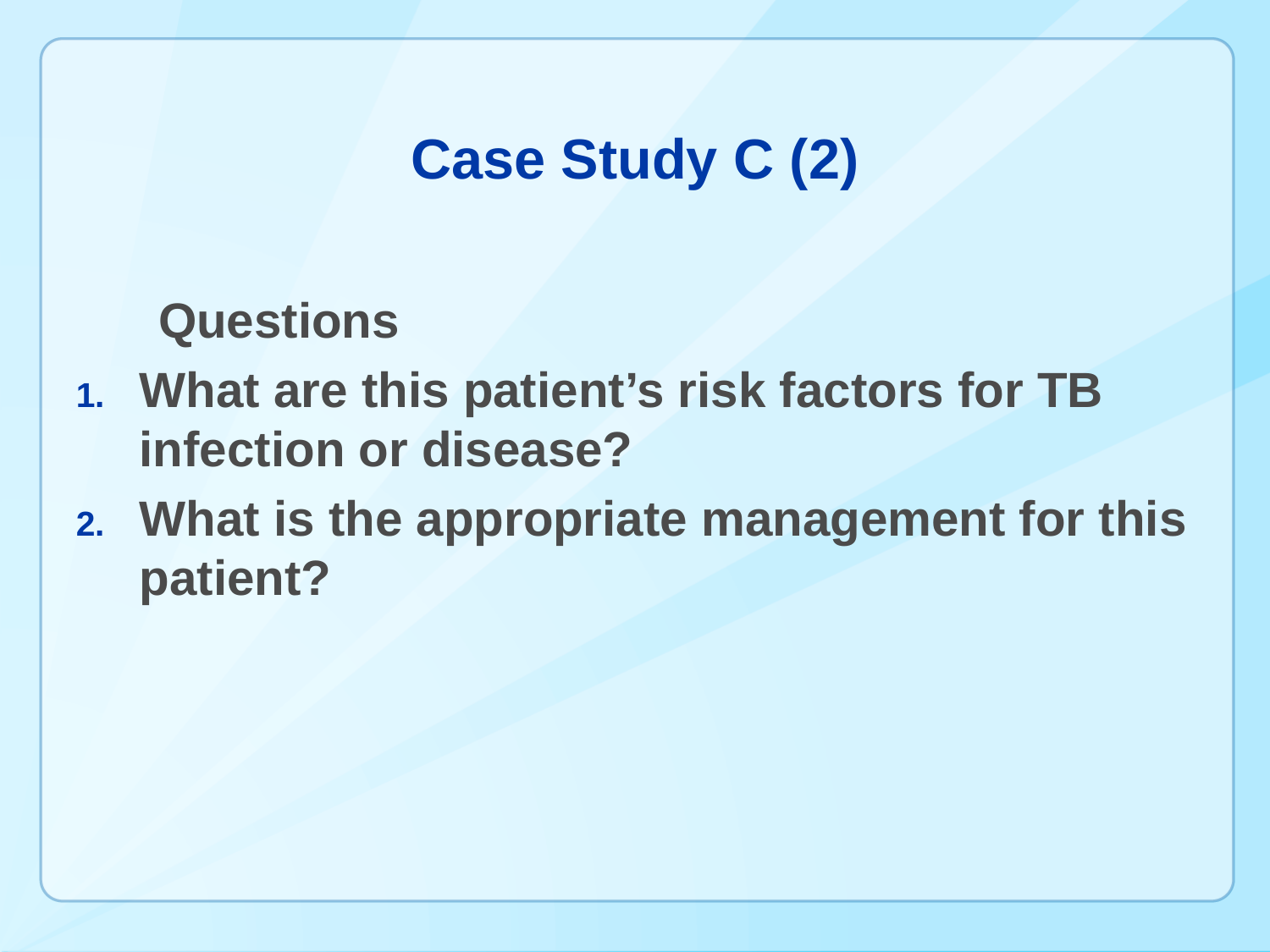

# Case Study C (2)

      Questions
What are this patient’s risk factors for TB infection or disease?
What is the appropriate management for this patient?